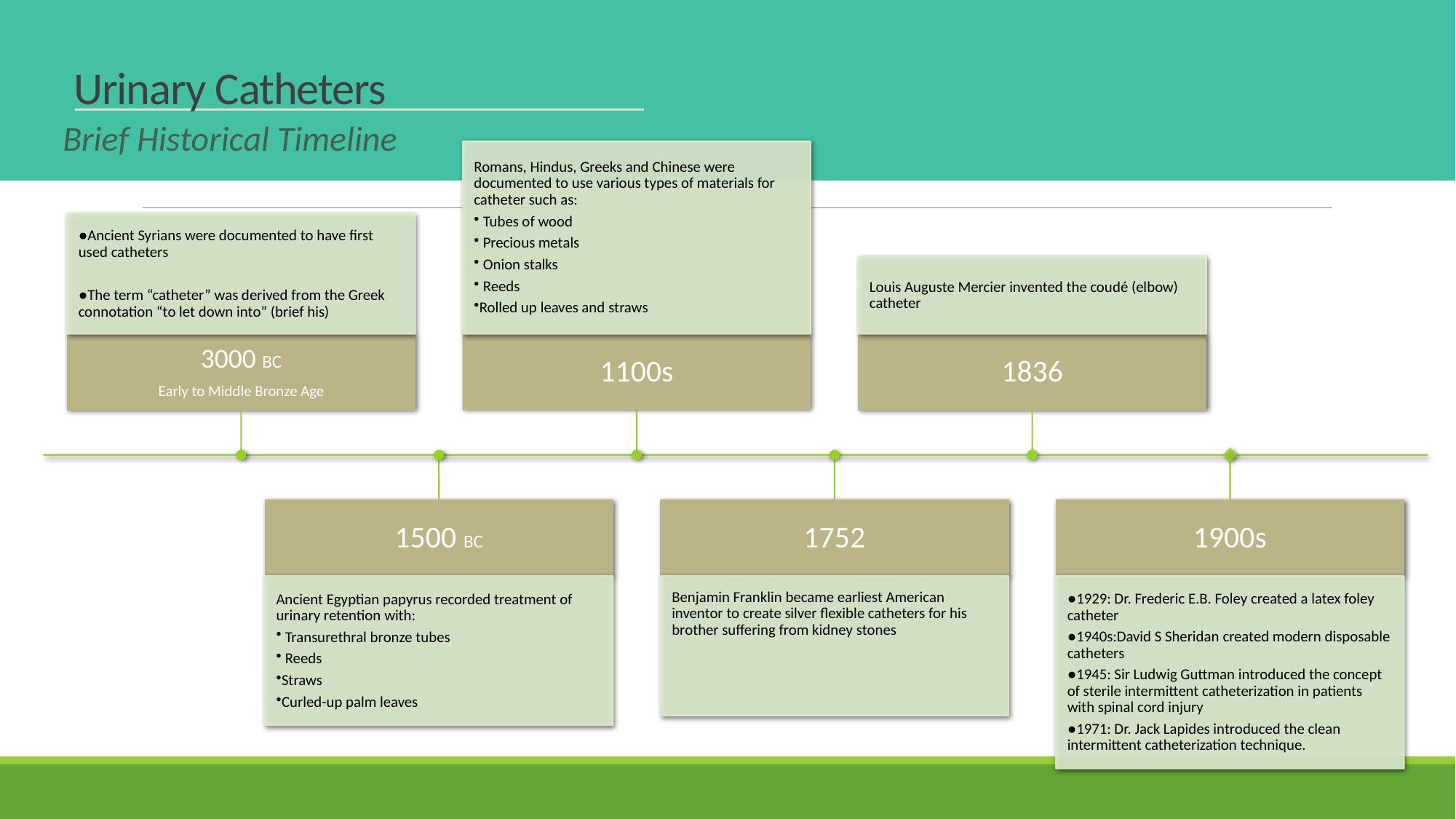

# Urinary Catheters
Brief Historical Timeline
3000 BC
Early to Middle Bronze Age
●Ancient Syrians were documented to have first used catheters

●The term “catheter” was derived from the Greek connotation “to let down into” (brief his)
1500 BC
Ancient Egyptian papyrus recorded treatment of urinary retention with:
 Transurethral bronze tubes
 Reeds
Straws
Curled-up palm leaves
1100s
Romans, Hindus, Greeks and Chinese were documented to use various types of materials for catheter such as:
 Tubes of wood
 Precious metals
 Onion stalks
 Reeds
Rolled up leaves and straws
1752
Benjamin Franklin became earliest American inventor to create silver flexible catheters for his brother suffering from kidney stones

1836
Louis Auguste Mercier invented the coudé (elbow) catheter
1900s
●1929: Dr. Frederic E.B. Foley created a latex foley catheter
●1940s:David S Sheridan created modern disposable catheters
●1945: Sir Ludwig Guttman introduced the concept of sterile intermittent catheterization in patients with spinal cord injury
●1971: Dr. Jack Lapides introduced the clean intermittent catheterization technique.